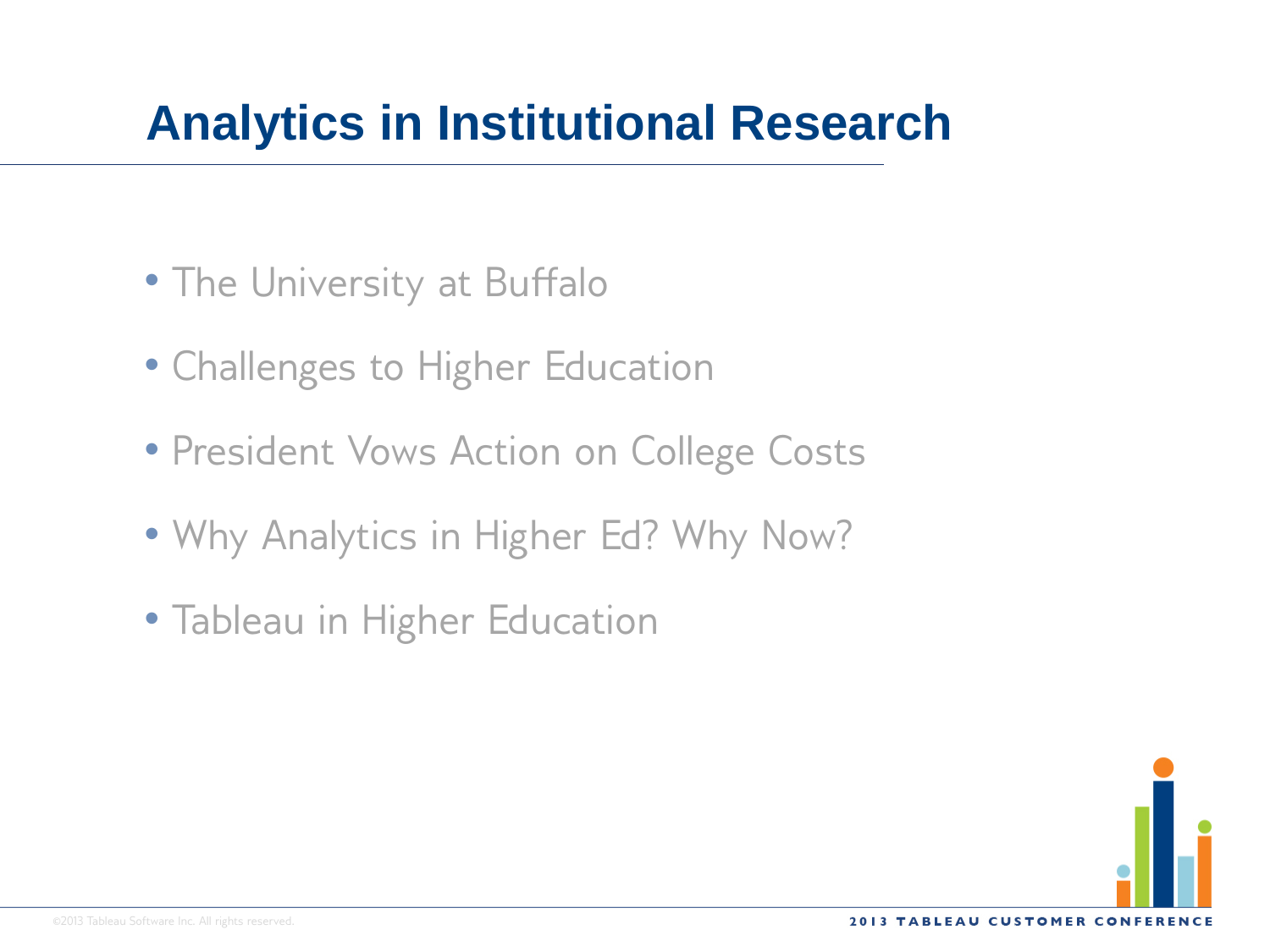

# Analytics in Institutional Research
 The University at Buffalo
 Challenges to Higher Education
 President Vows Action on College Costs
 Why Analytics in Higher Ed? Why Now?
 Tableau in Higher Education